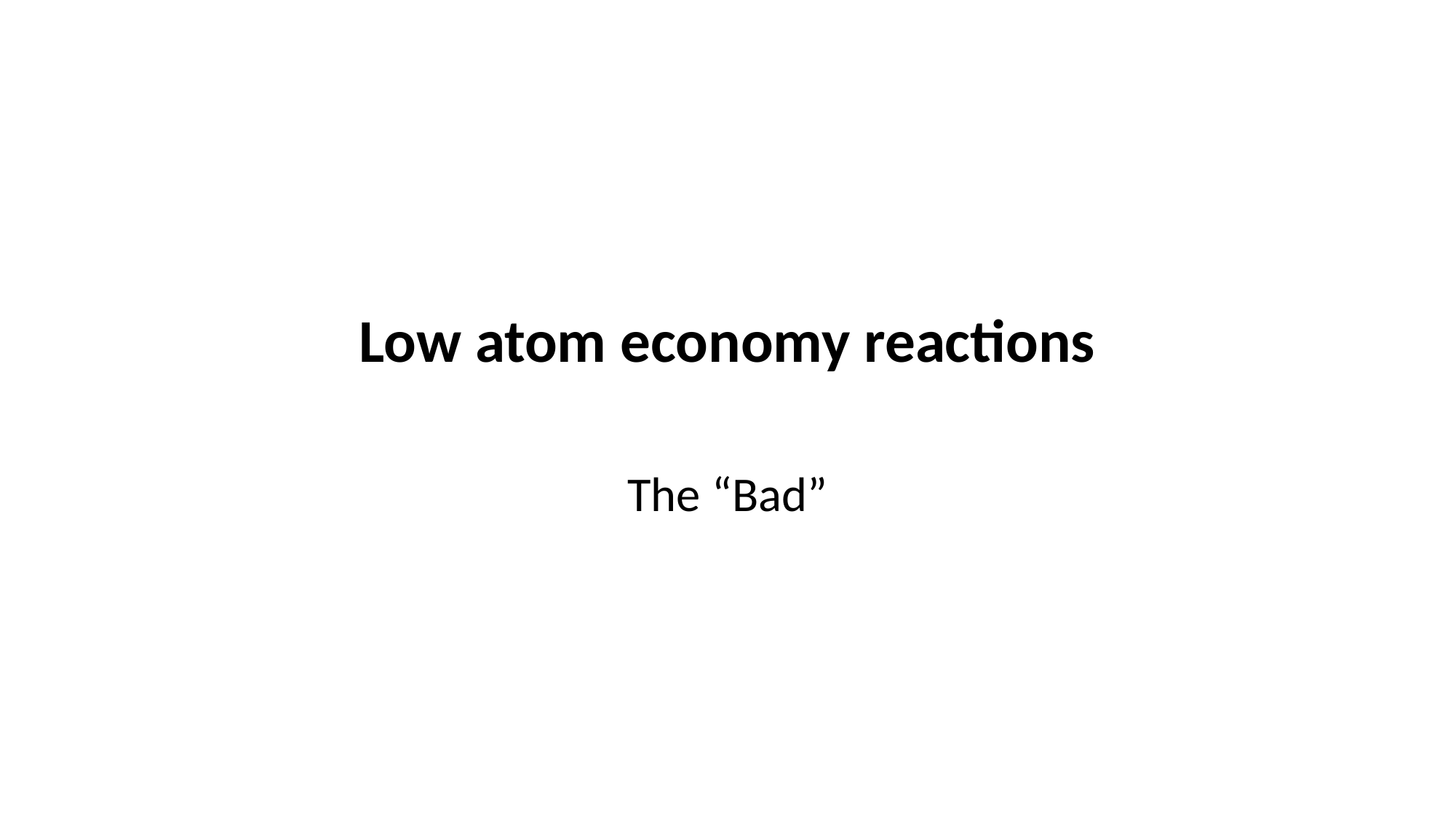

# Low atom economy reactions
The “Bad”